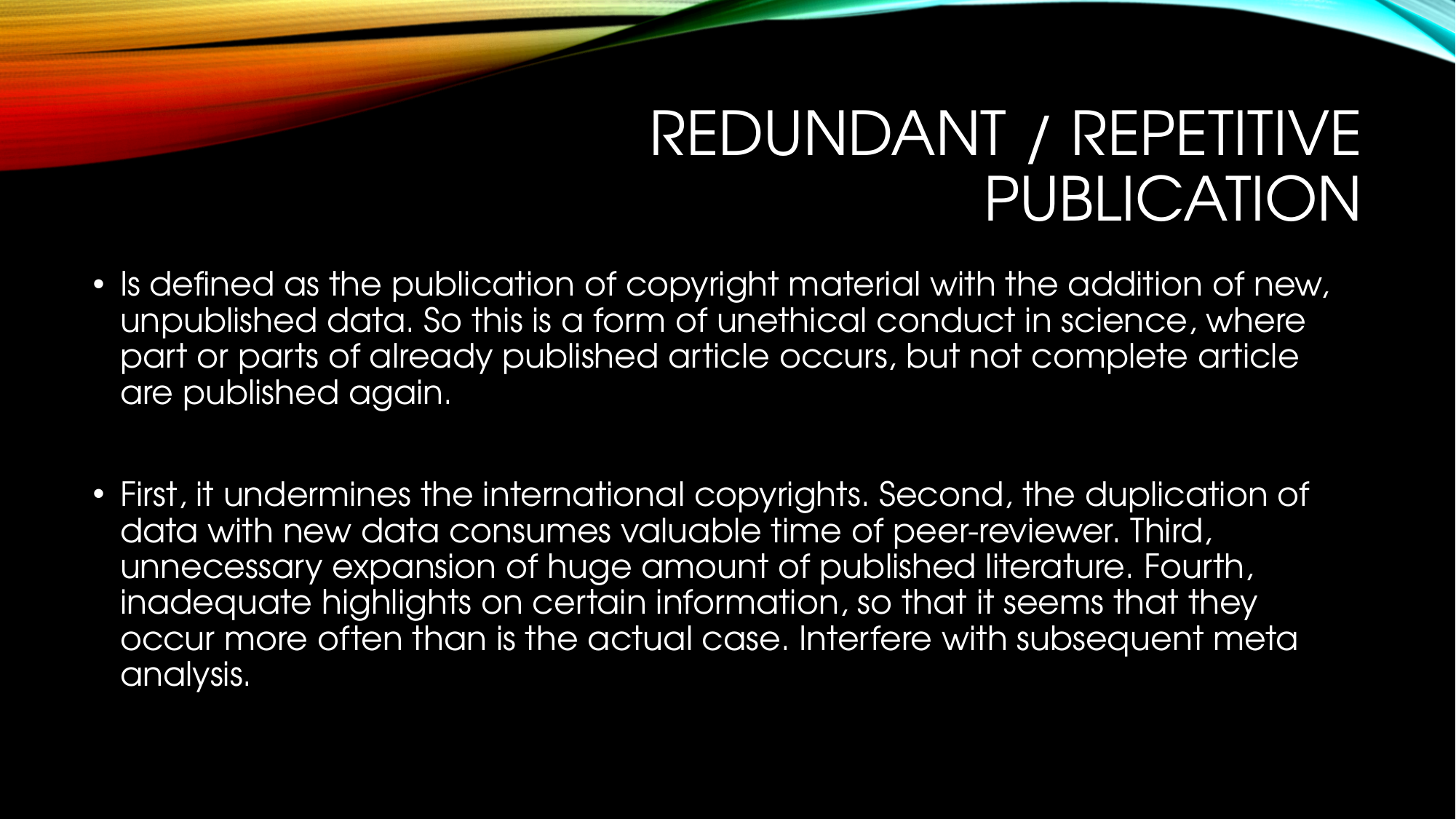

# Redundant / Repetitive publication
Is defined as the publication of copyright material with the addition of new, unpublished data. So this is a form of unethical conduct in science, where part or parts of already published article occurs, but not complete article are published again.

First, it undermines the international copyrights. Second, the duplication of data with new data consumes valuable time of peer-reviewer. Third, unnecessary expansion of huge amount of published literature. Fourth, inadequate highlights on certain information, so that it seems that they occur more often than is the actual case. Interfere with subsequent meta analysis.